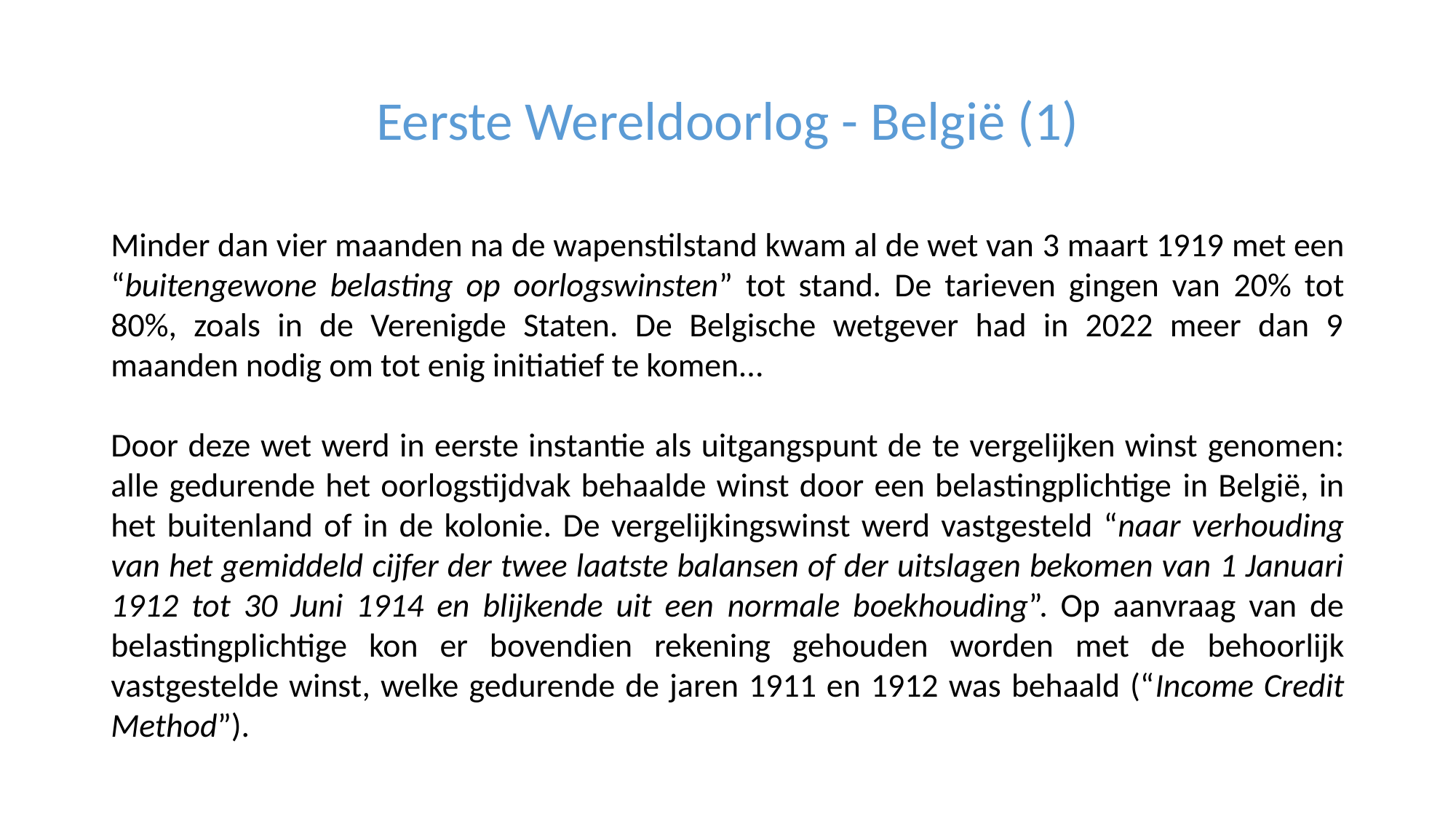

# Eerste Wereldoorlog - België (1)
Minder dan vier maanden na de wapenstilstand kwam al de wet van 3 maart 1919 met een “buitengewone belasting op oorlogswinsten” tot stand. De tarieven gingen van 20% tot 80%, zoals in de Verenigde Staten. De Belgische wetgever had in 2022 meer dan 9 maanden nodig om tot enig initiatief te komen...

Door deze wet werd in eerste instantie als uitgangspunt de te vergelijken winst genomen: alle gedurende het oorlogstijdvak behaalde winst door een belastingplichtige in België, in het buitenland of in de kolonie. De vergelijkingswinst werd vastgesteld “naar verhouding van het gemiddeld cijfer der twee laatste balansen of der uitslagen bekomen van 1 Januari 1912 tot 30 Juni 1914 en blijkende uit een normale boekhouding”. Op aanvraag van de belastingplichtige kon er bovendien rekening gehouden worden met de behoorlijk vastgestelde winst, welke gedurende de jaren 1911 en 1912 was behaald (“Income Credit Method”).